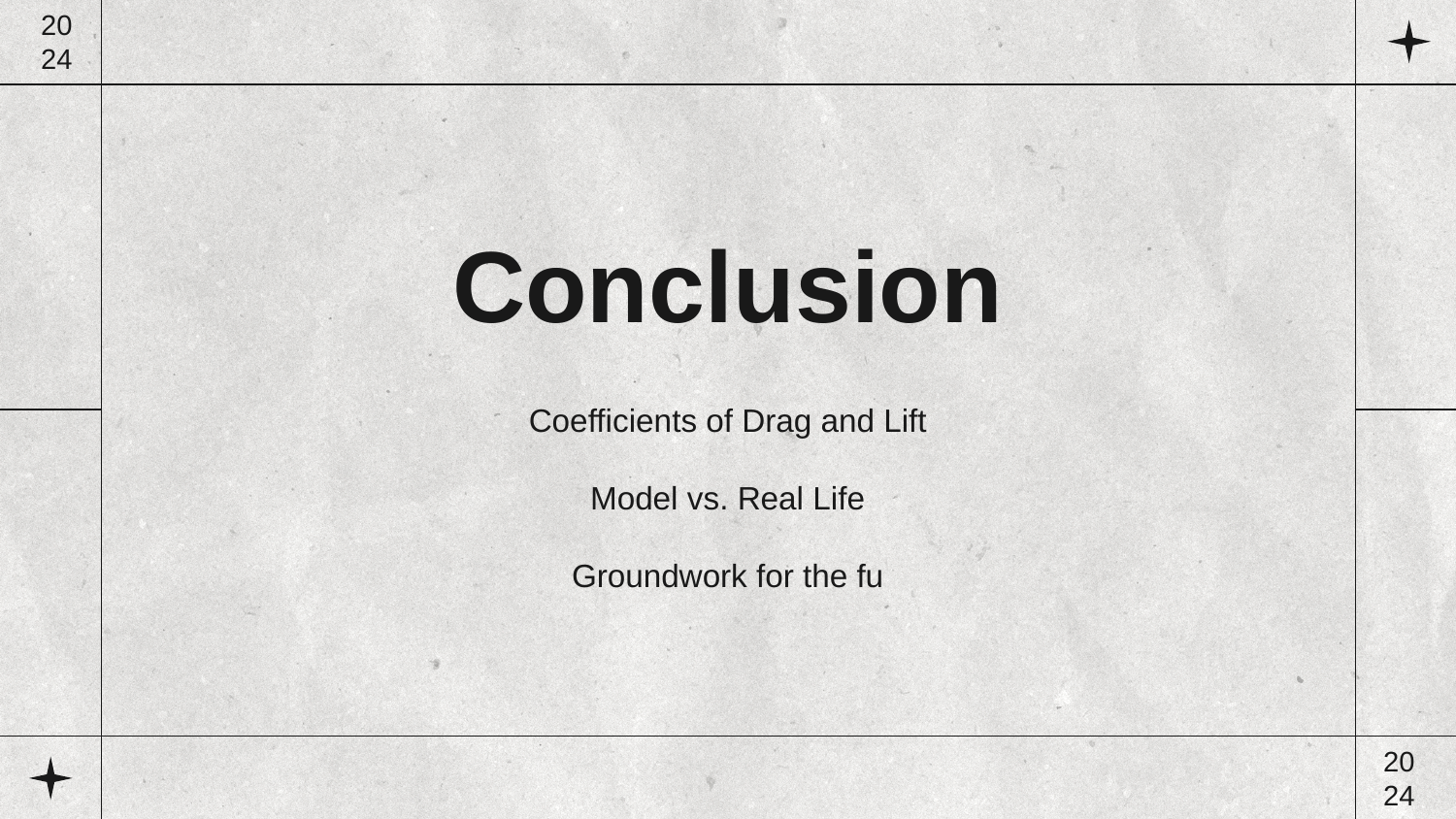

20
24
# Conclusion
Coefficients of Drag and Lift

Model vs. Real Life

Groundwork for the fu
20
24